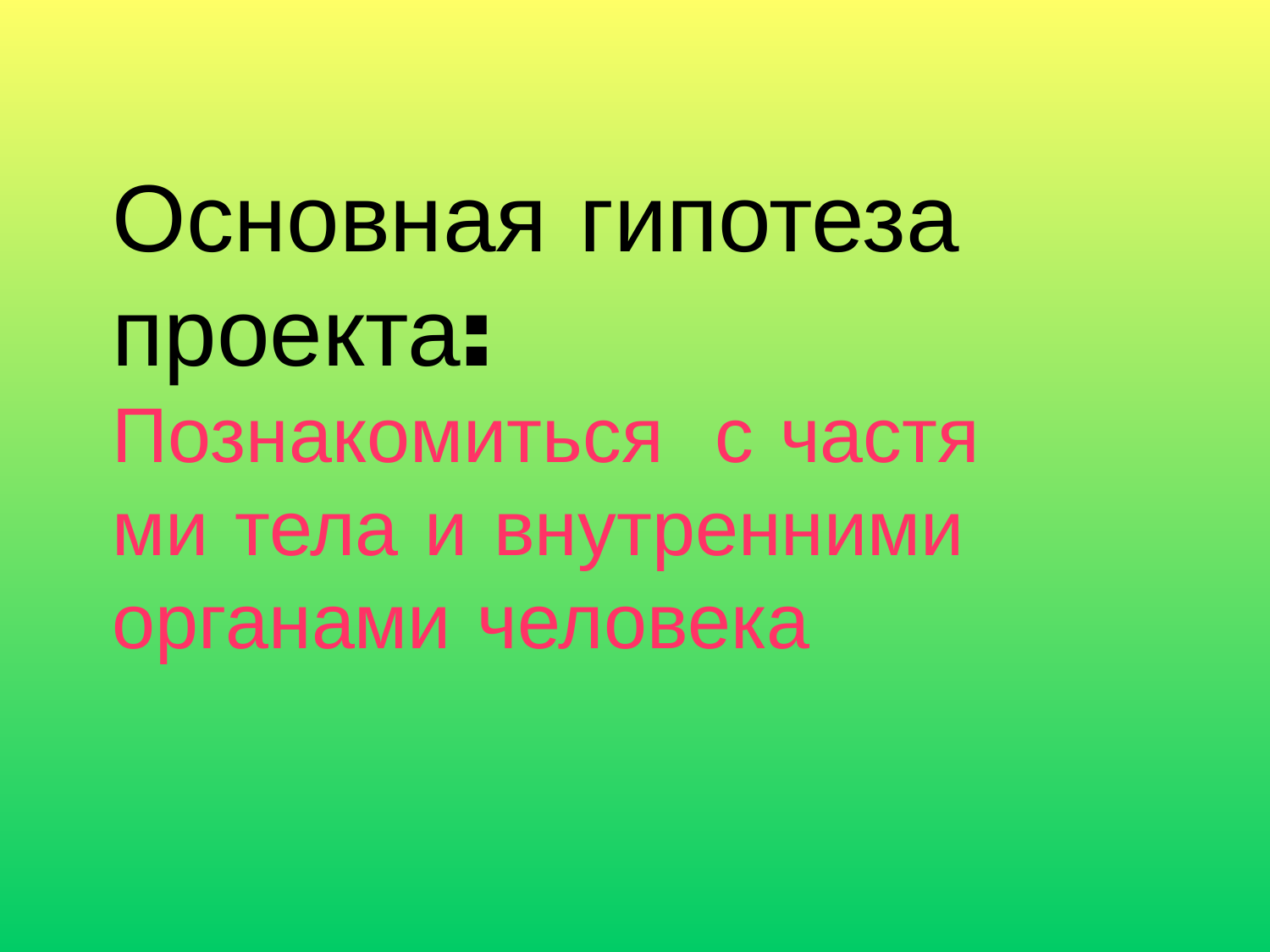

Основная гипотеза
проекта:
Познакомиться  с частя
ми тела и внутренними
органами человека